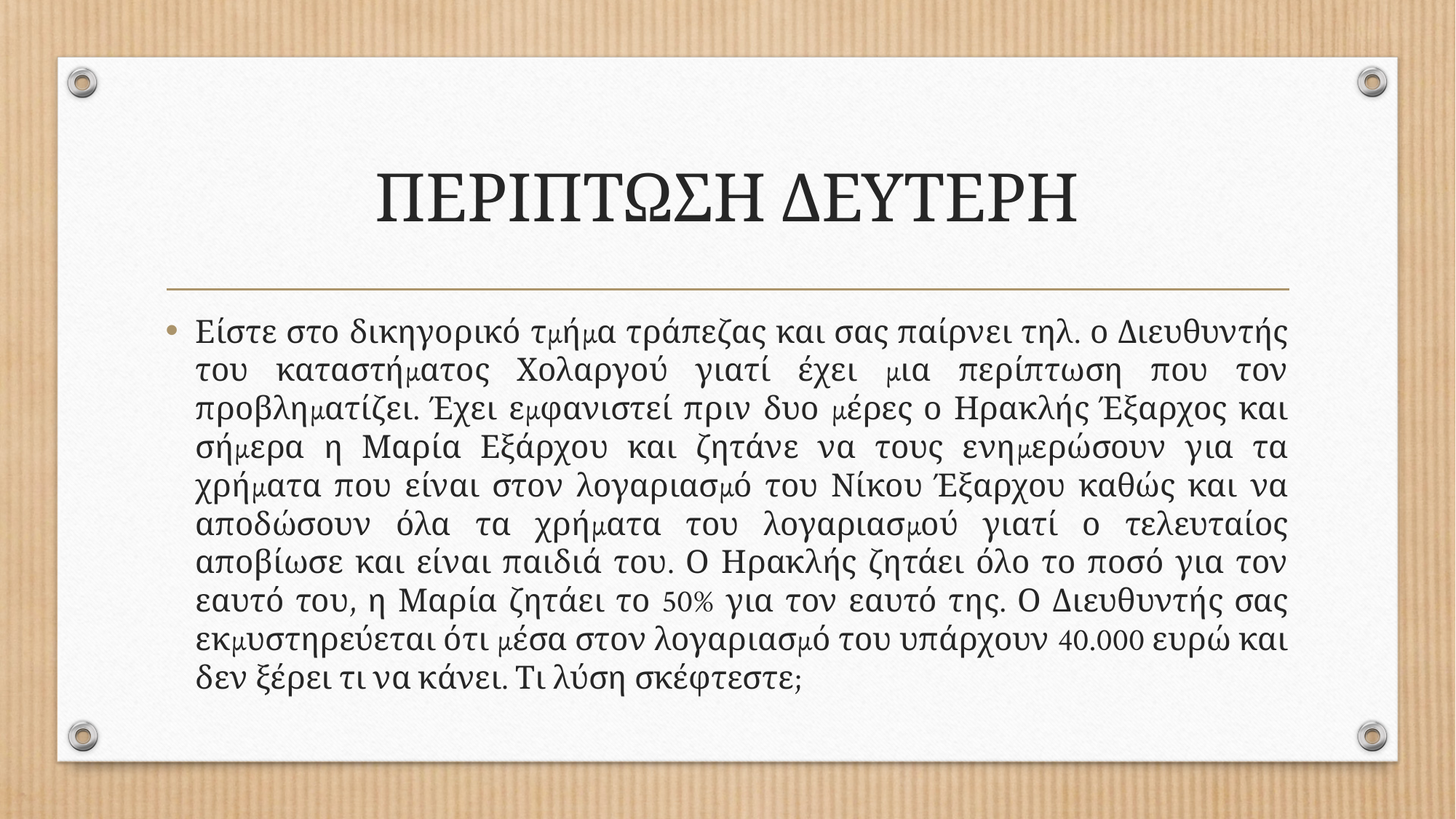

# ΠΕΡΙΠΤΩΣΗ ΔΕΥΤΕΡΗ
Είστε στο δικηγορικό τμήμα τράπεζας και σας παίρνει τηλ. ο Διευθυντής του καταστήματος Χολαργού γιατί έχει μια περίπτωση που τον προβληματίζει. Έχει εμφανιστεί πριν δυο μέρες ο Ηρακλής Έξαρχος και σήμερα η Μαρία Εξάρχου και ζητάνε να τους ενημερώσουν για τα χρήματα που είναι στον λογαριασμό του Νίκου Έξαρχου καθώς και να αποδώσουν όλα τα χρήματα του λογαριασμού γιατί ο τελευταίος αποβίωσε και είναι παιδιά του. Ο Ηρακλής ζητάει όλο το ποσό για τον εαυτό του, η Μαρία ζητάει το 50% για τον εαυτό της. Ο Διευθυντής σας εκμυστηρεύεται ότι μέσα στον λογαριασμό του υπάρχουν 40.000 ευρώ και δεν ξέρει τι να κάνει. Τι λύση σκέφτεστε;